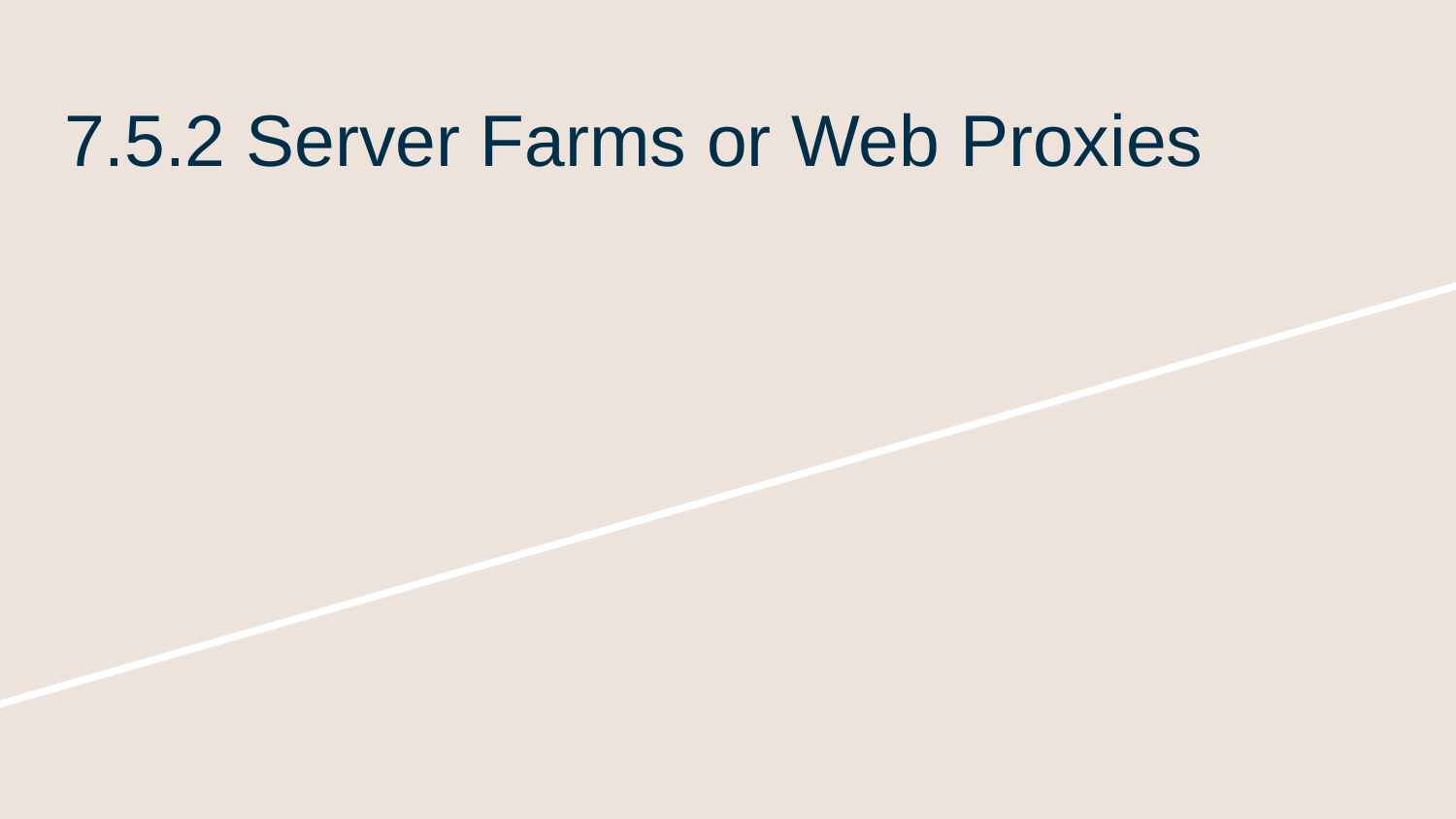

# 7.5.2 Server Farms or Web Proxies